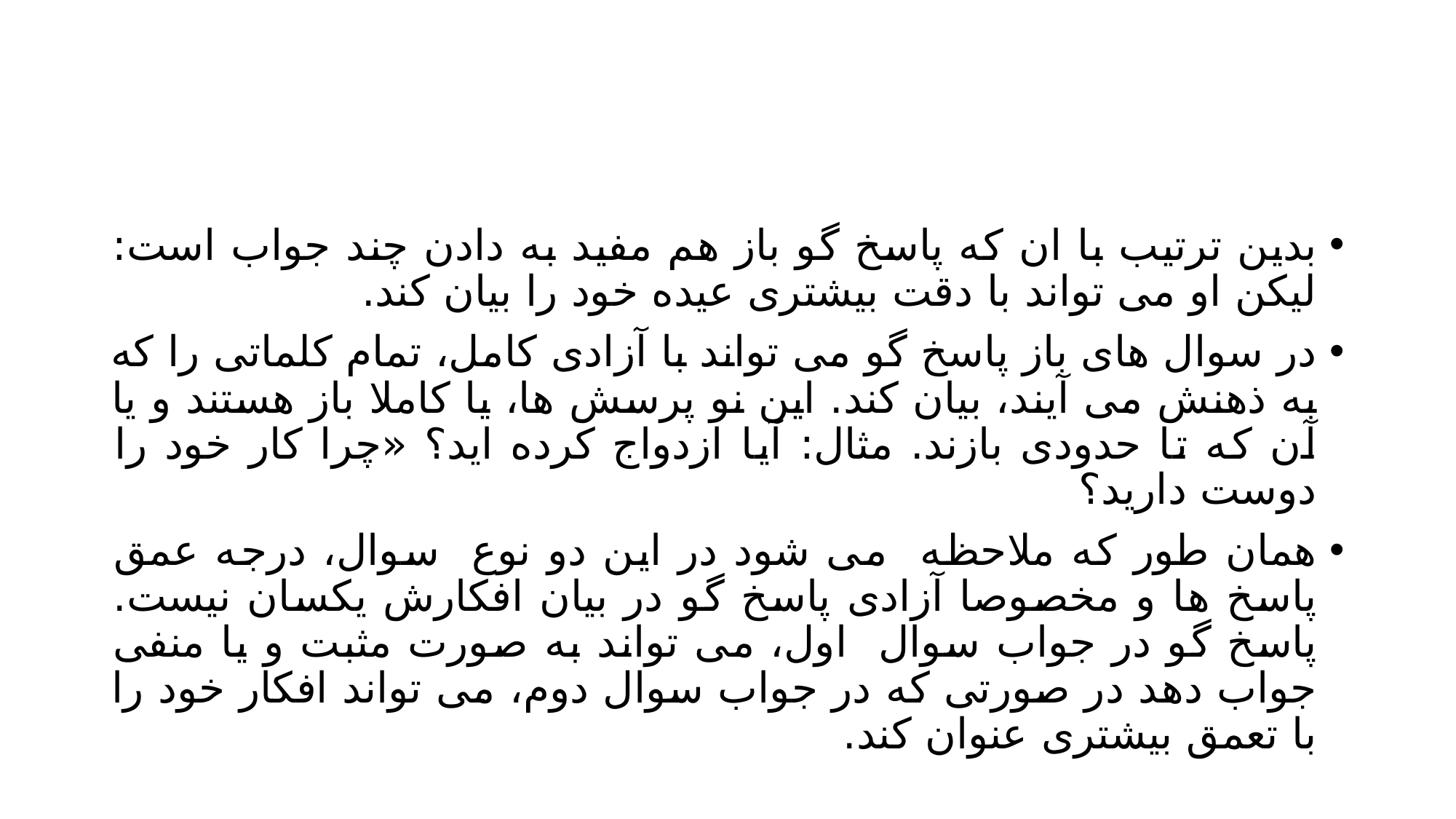

#
بدین ترتیب با ان که پاسخ گو باز هم مفید به دادن چند جواب است: لیکن او می تواند با دقت بیشتری عیده خود را بیان کند.
در سوال های باز پاسخ گو می تواند با آزادی کامل، تمام کلماتی را که به ذهنش می آیند، بیان کند. این نو پرسش ها، یا کاملا باز هستند و یا آن که تا حدودی بازند. مثال: آیا ازدواج کرده اید؟ «چرا کار خود را دوست دارید؟
همان طور که ملاحظه  می شود در این دو نوع  سوال، درجه عمق پاسخ ها و مخصوصا آزادی پاسخ گو در بیان افکارش یکسان نیست. پاسخ گو در جواب سوال  اول، می تواند به صورت مثبت و یا منفی جواب دهد در صورتی که در جواب سوال دوم، می تواند افکار خود را با تعمق بیشتری عنوان کند.